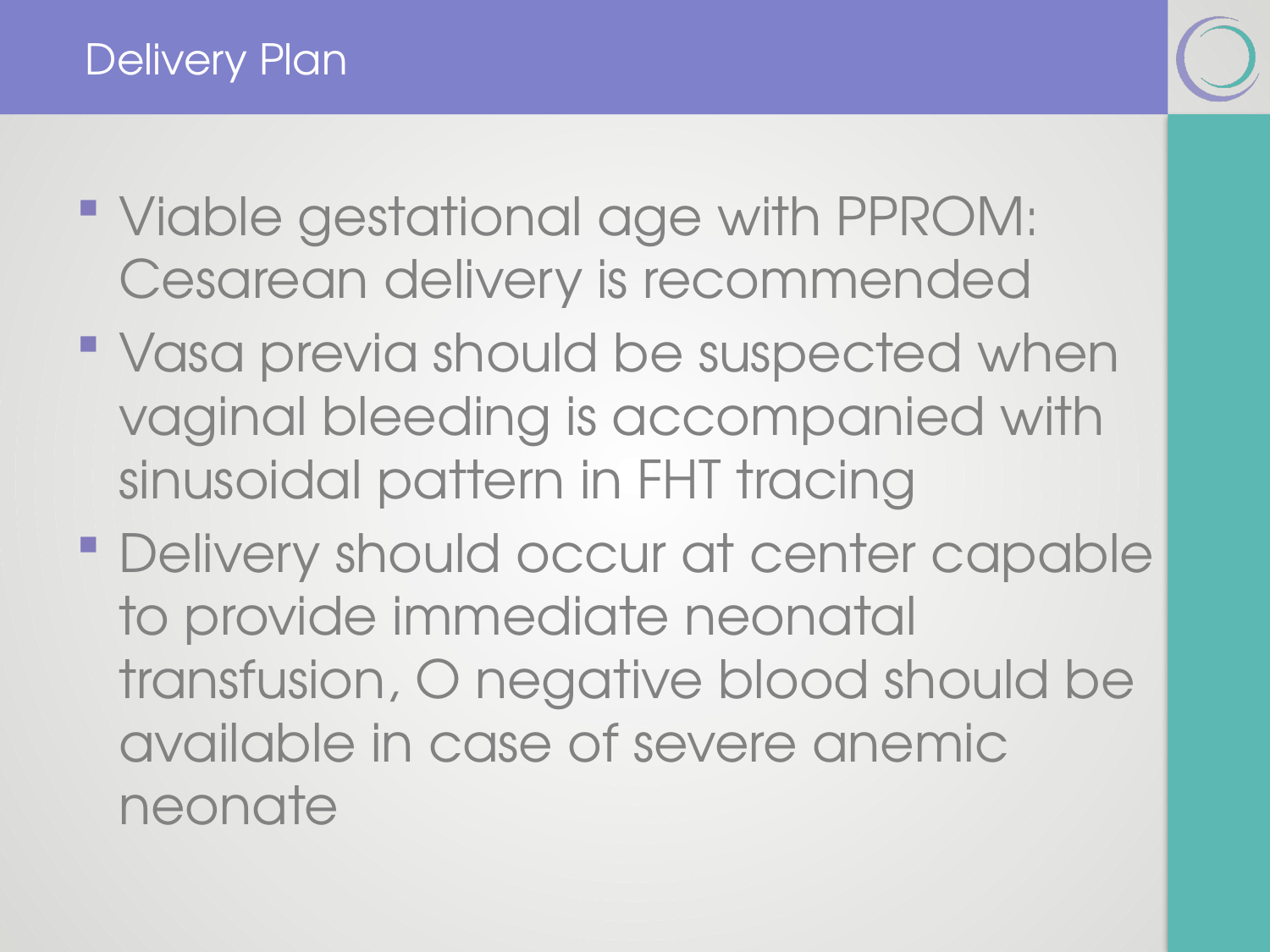

# Delivery Plan
Viable gestational age with PPROM: Cesarean delivery is recommended
Vasa previa should be suspected when vaginal bleeding is accompanied with sinusoidal pattern in FHT tracing
Delivery should occur at center capable to provide immediate neonatal transfusion, O negative blood should be available in case of severe anemic neonate